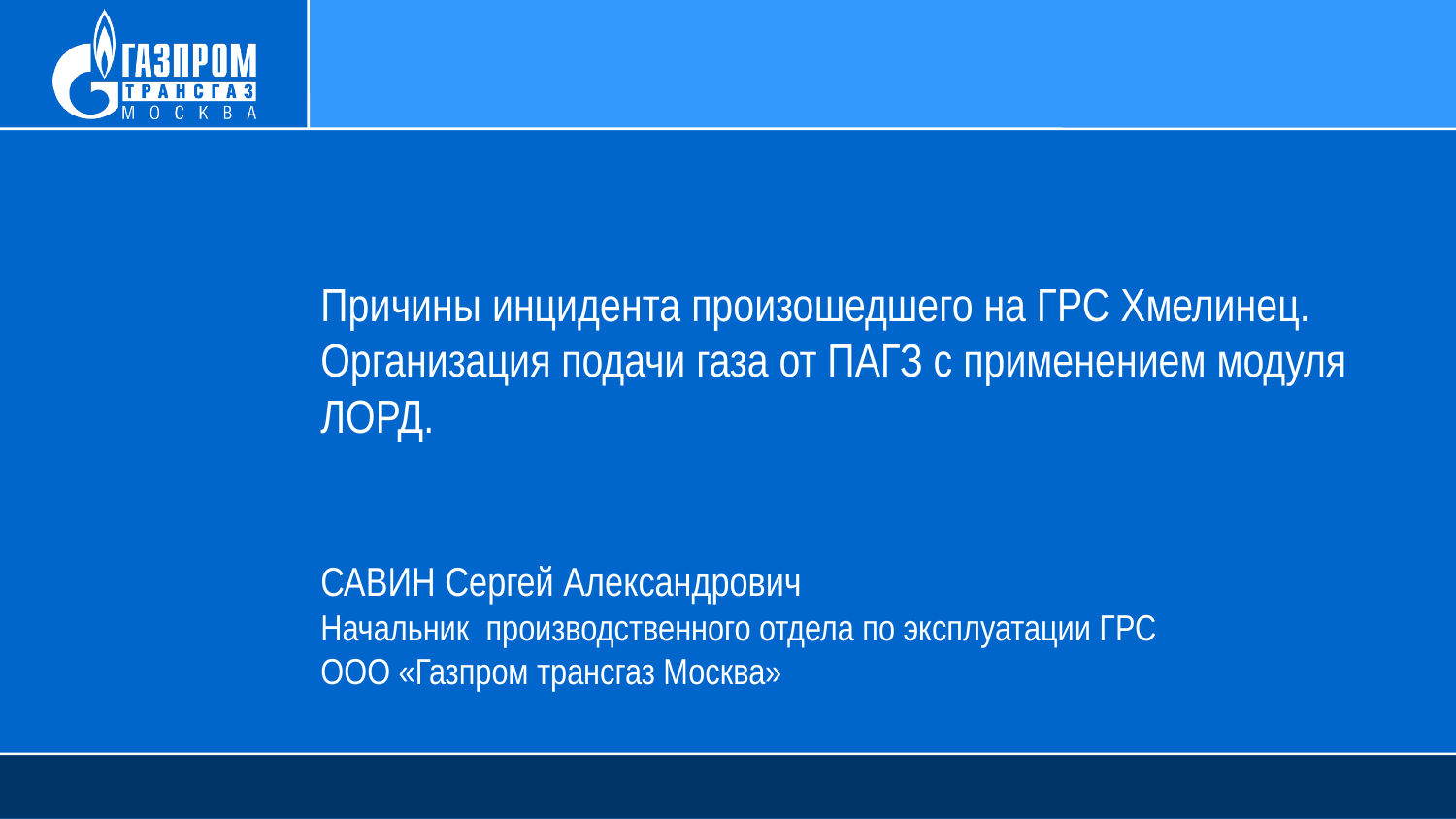

# Причины инцидента произошедшего на ГРС Хмелинец. Организация подачи газа от ПАГЗ с применением модуля ЛОРД.
САВИН Сергей Александрович
Начальник  производственного отдела по эксплуатации ГРС
ООО «Газпром трансгаз Москва»